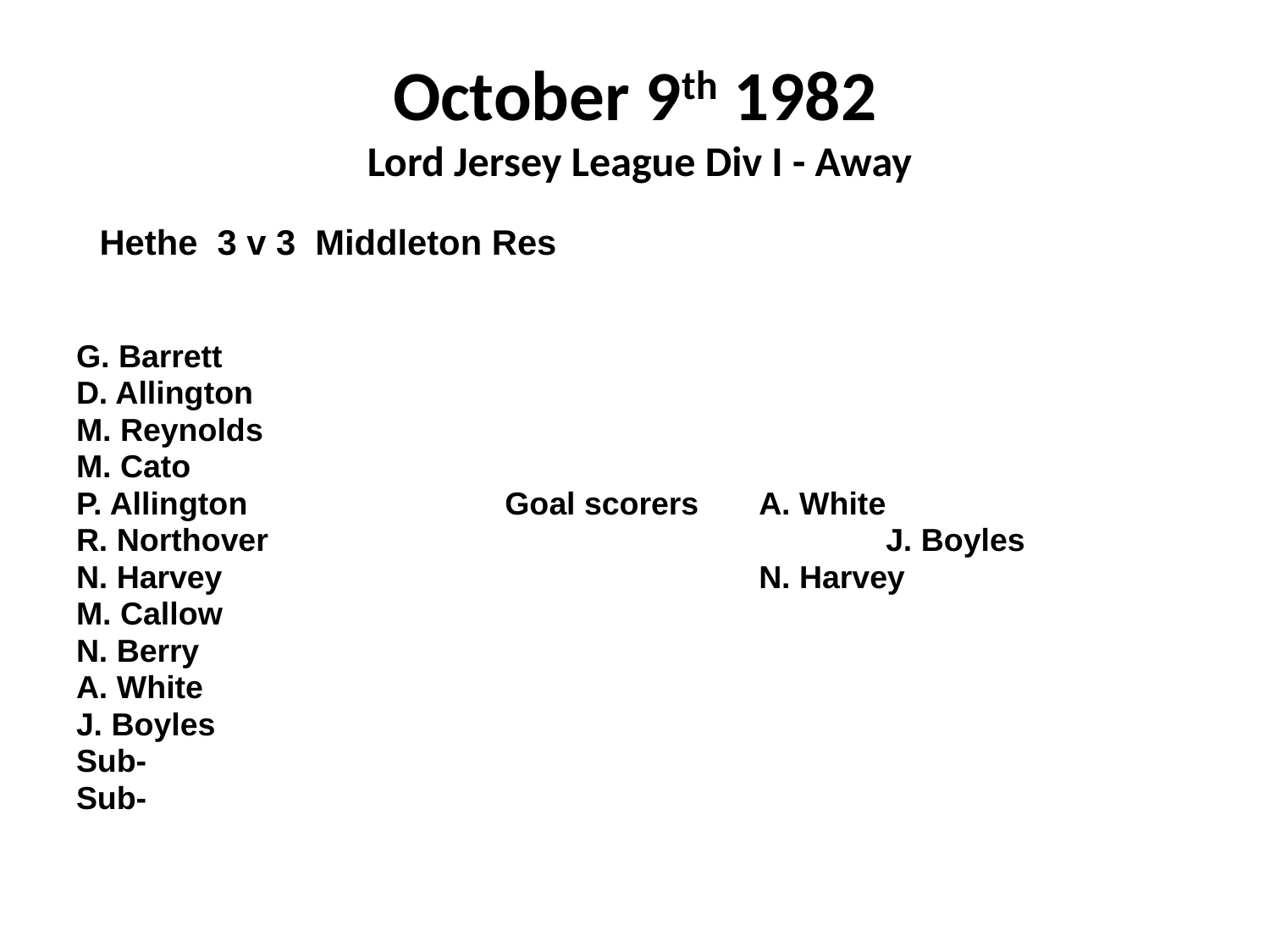

# October 9th 1982 Lord Jersey League Div I - Away
  Hethe  3 v 3  Middleton Res

G. Barrett
D. Allington
M. Reynolds
M. Cato
P. Allington			Goal scorers	A. White
R. Northover					J. Boyles
N. Harvey					N. Harvey
M. Callow
N. Berry
A. White
J. Boyles
Sub-
Sub-